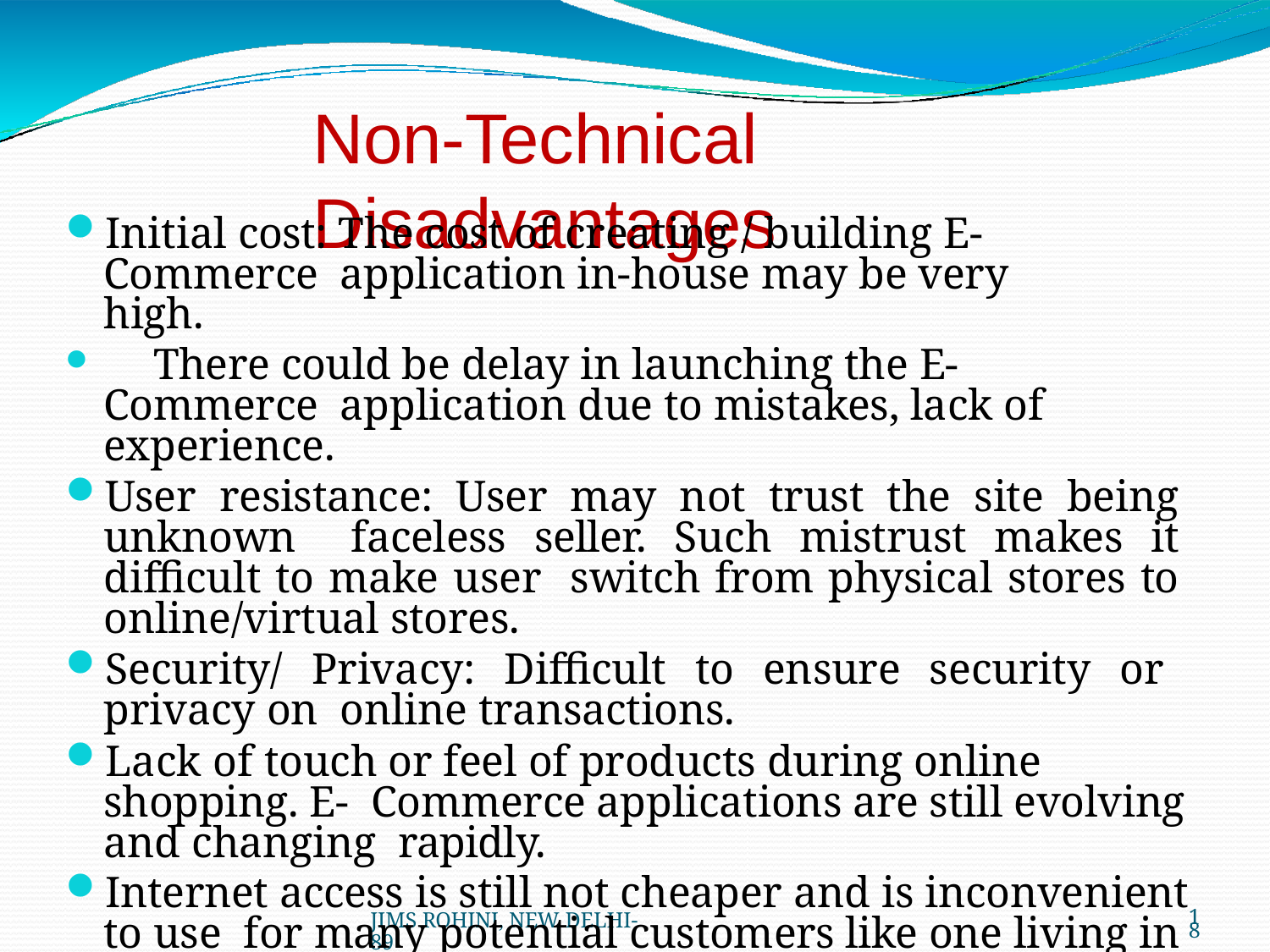

# Non-Technical Disadvantages
Initial cost: The cost of creating / building E-Commerce  application in-house may be very high.
	There could be delay in launching the E-Commerce  application due to mistakes, lack of experience.
User resistance: User may not trust the site being unknown  faceless seller. Such mistrust makes it difficult to make user  switch from physical stores to online/virtual stores.
Security/ Privacy: Difficult to ensure security or privacy on  online transactions.
Lack of touch or feel of products during online shopping. E-  Commerce applications are still evolving and changing  rapidly.
Internet access is still not cheaper and is inconvenient to use  for many potential customers like one living in remote  villages.
JIMS ROHINI, NEW DELHI- 89
18